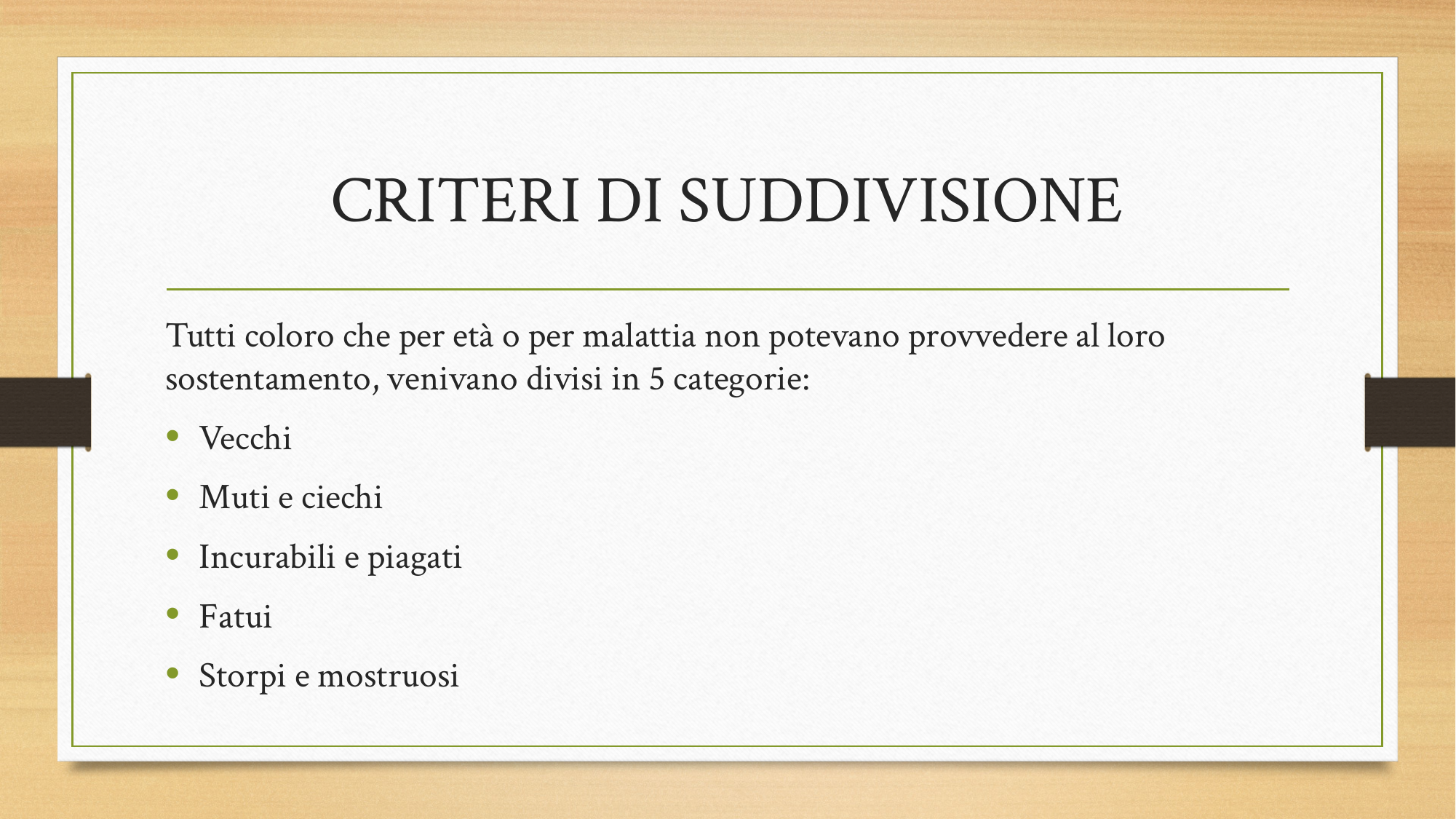

# CRITERI DI SUDDIVISIONE
Tutti coloro che per età o per malattia non potevano provvedere al loro sostentamento, venivano divisi in 5 categorie:
Vecchi
Muti e ciechi
Incurabili e piagati
Fatui
Storpi e mostruosi